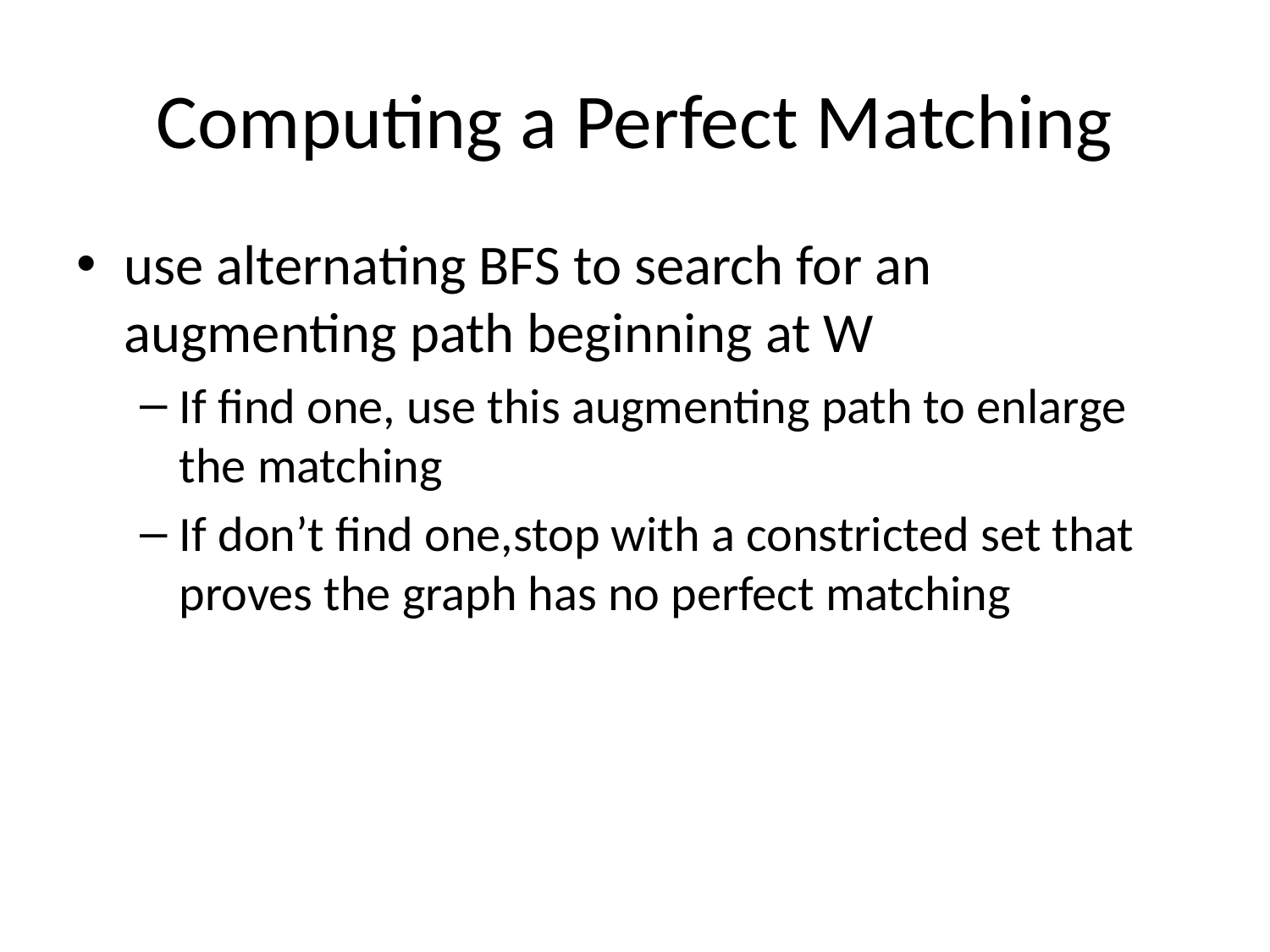

# Computing a Perfect Matching
use alternating BFS to search for an augmenting path beginning at W
If find one, use this augmenting path to enlarge the matching
If don’t find one,stop with a constricted set that proves the graph has no perfect matching